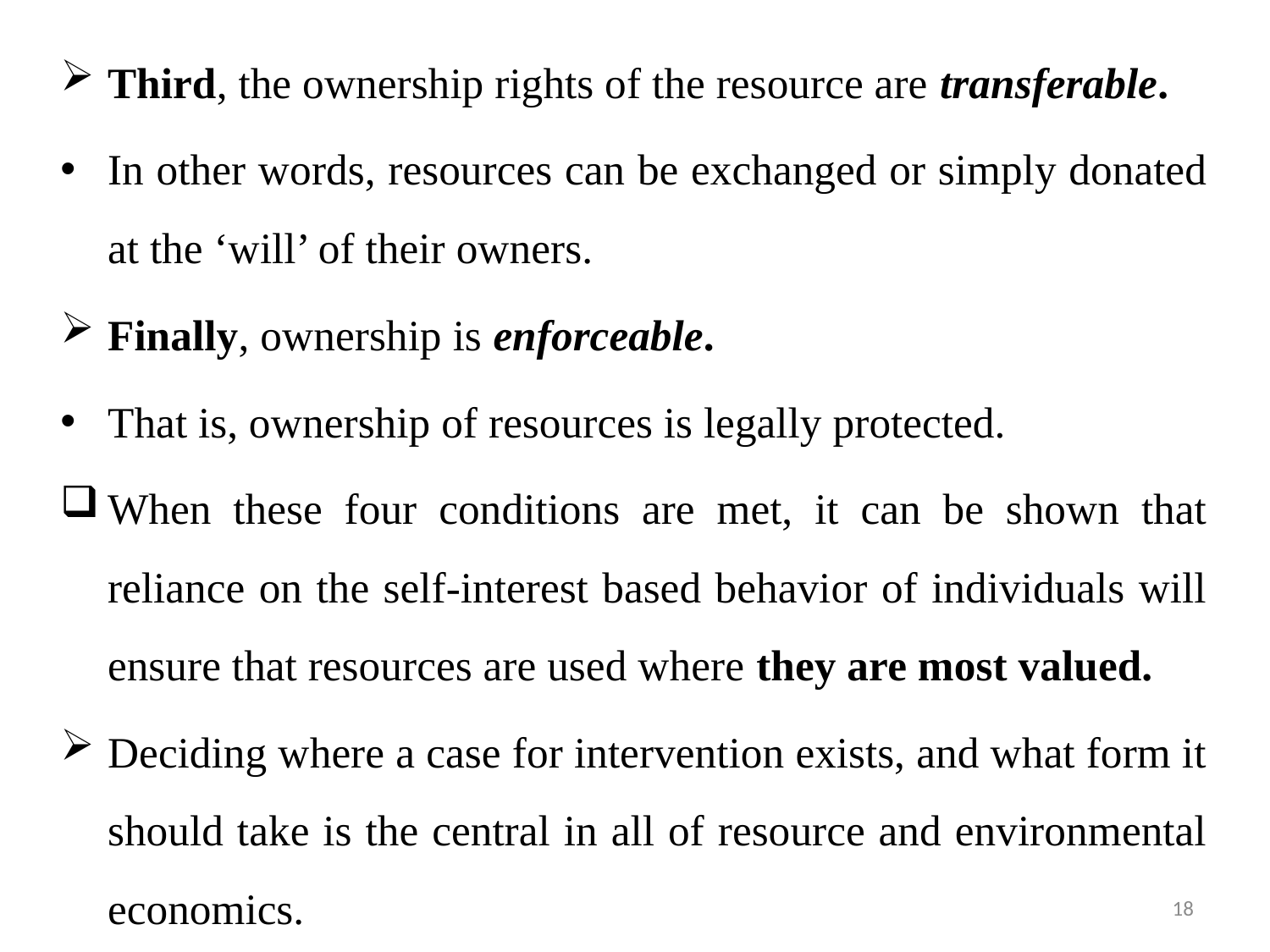

Third, the ownership rights of the resource are transferable.
In other words, resources can be exchanged or simply donated at the ‘will’ of their owners.
Finally, ownership is enforceable.
That is, ownership of resources is legally protected.
When these four conditions are met, it can be shown that reliance on the self-interest based behavior of individuals will ensure that resources are used where they are most valued.
Deciding where a case for intervention exists, and what form it should take is the central in all of resource and environmental economics.
#
18